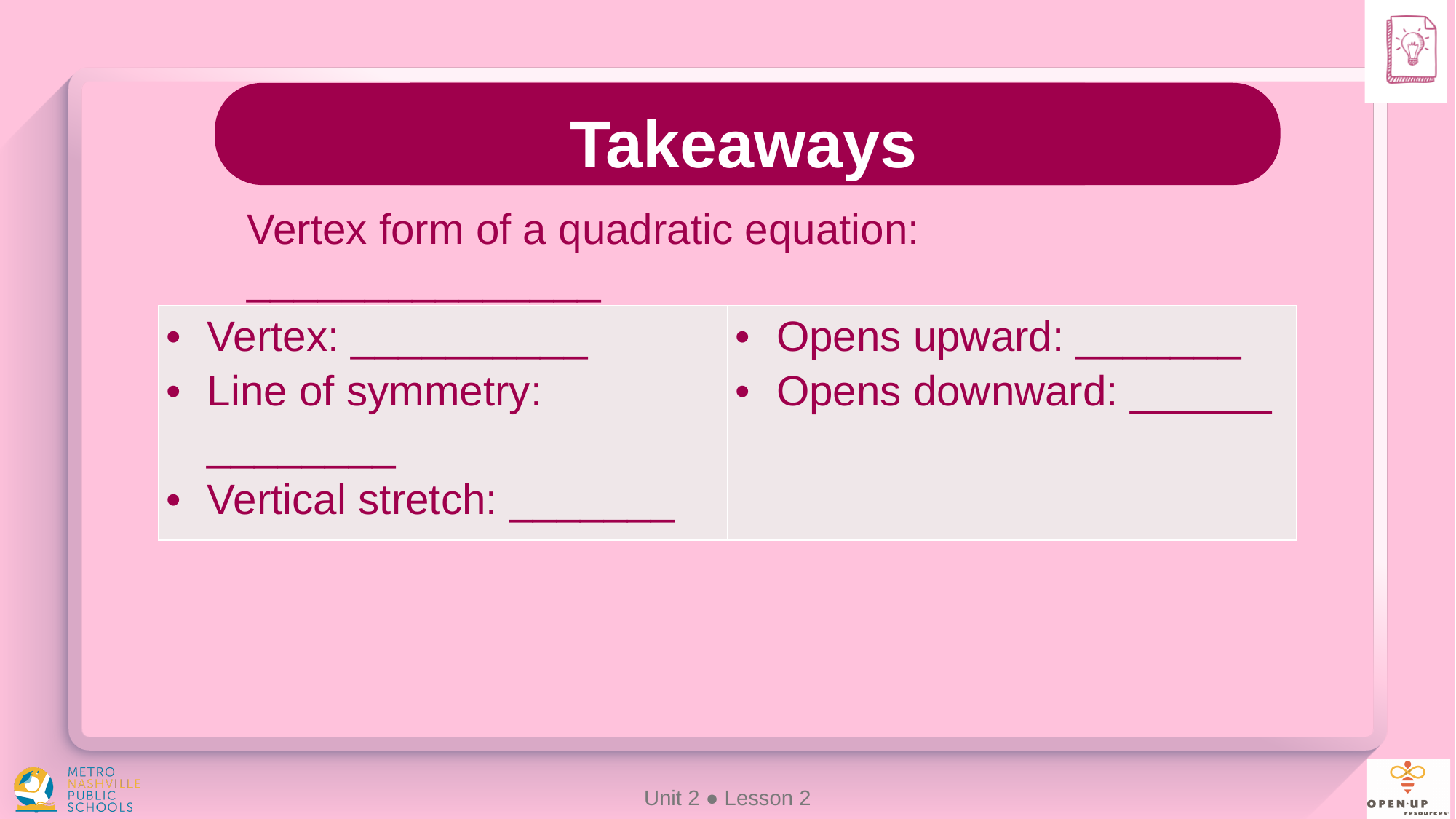

Vertex form of a quadratic equation: _______________
| Vertex: \_\_\_\_\_\_\_\_\_\_ Line of symmetry: \_\_\_\_\_\_\_\_ Vertical stretch: \_\_\_\_\_\_\_ | Opens upward: \_\_\_\_\_\_\_ Opens downward: \_\_\_\_\_\_ |
| --- | --- |
Unit 2 ● Lesson 2